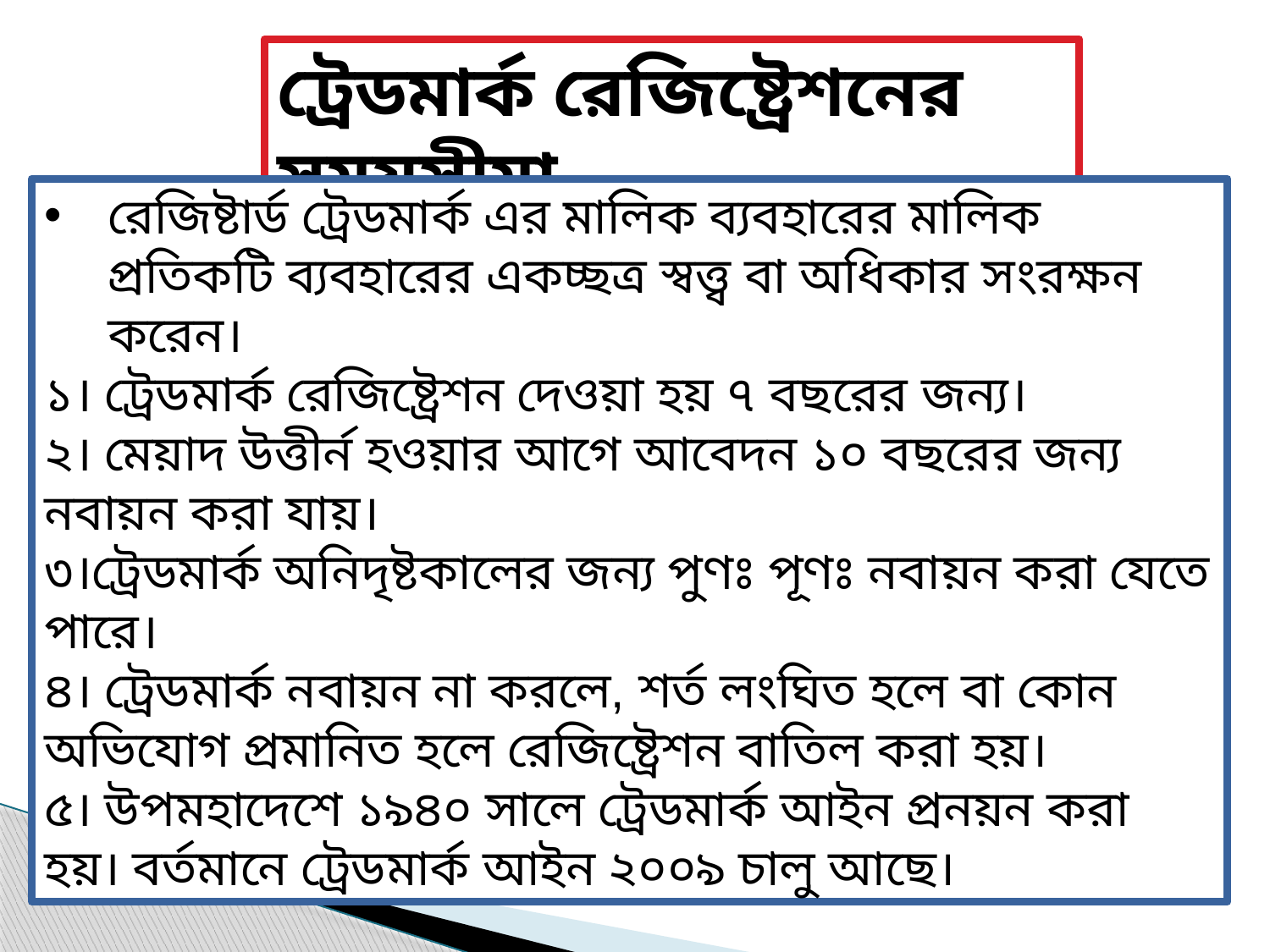

ট্রেডমার্ক রেজিষ্ট্রেশনের সময়সীমা
রেজিষ্টার্ড ট্রেডমার্ক এর মালিক ব্যবহারের মালিক প্রতিকটি ব্যবহারের একচ্ছত্র স্বত্ত্ব বা অধিকার সংরক্ষন করেন।
১। ট্রেডমার্ক রেজিষ্ট্রেশন দেওয়া হয় ৭ বছরের জন্য।
২। মেয়াদ উত্তীর্ন হওয়ার আগে আবেদন ১০ বছরের জন্য নবায়ন করা যায়।
৩।ট্রেডমার্ক অনিদৃষ্টকালের জন্য পুণঃ পূণঃ নবায়ন করা যেতে পারে।
৪। ট্রেডমার্ক নবায়ন না করলে, শর্ত লংঘিত হলে বা কোন অভিযোগ প্রমানিত হলে রেজিষ্ট্রেশন বাতিল করা হয়।
৫। উপমহাদেশে ১৯৪০ সালে ট্রেডমার্ক আইন প্রনয়ন করা হয়। বর্তমানে ট্রেডমার্ক আইন ২০০৯ চালু আছে।